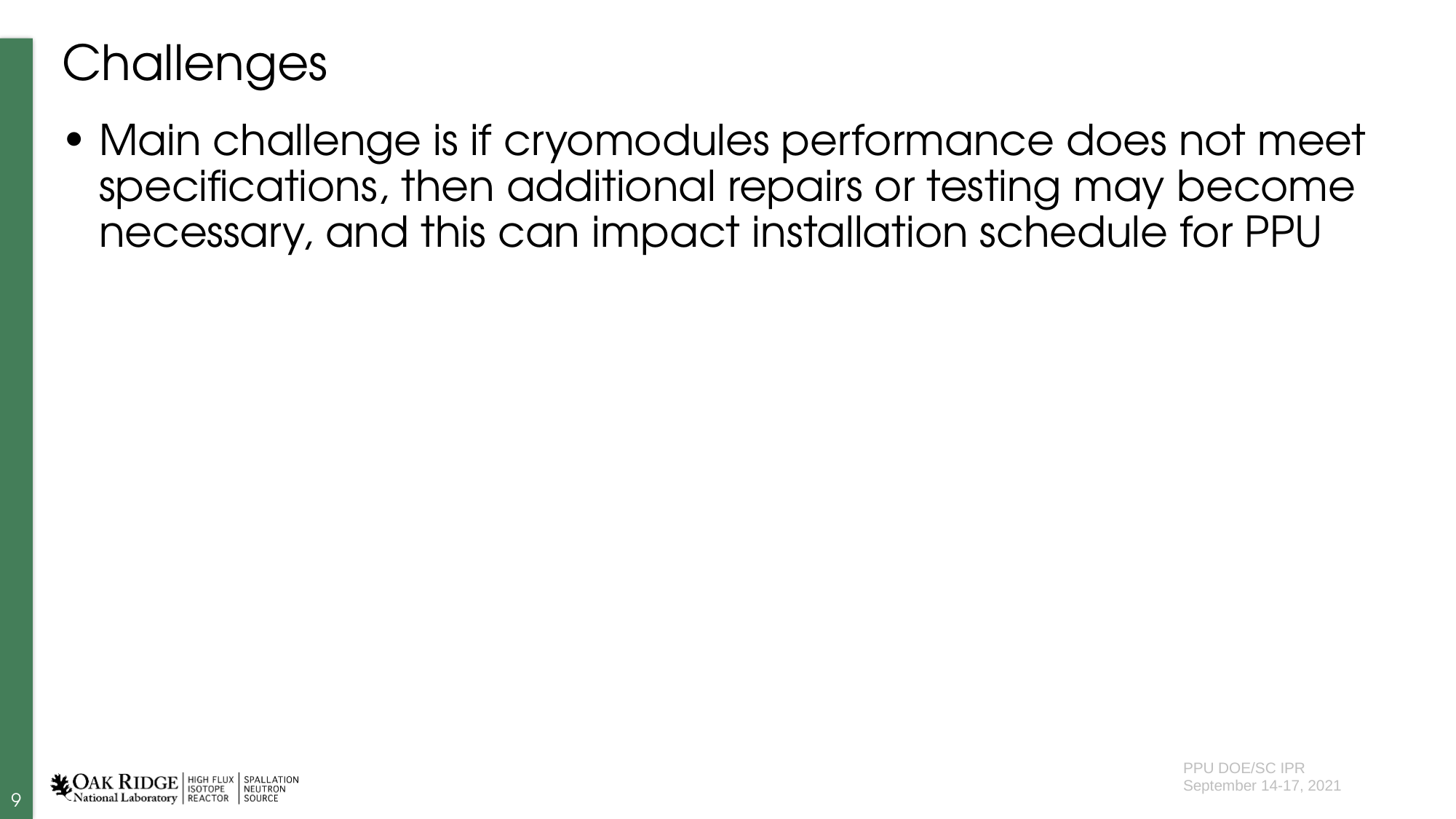

# Challenges
Main challenge is if cryomodules performance does not meet specifications, then additional repairs or testing may become necessary, and this can impact installation schedule for PPU